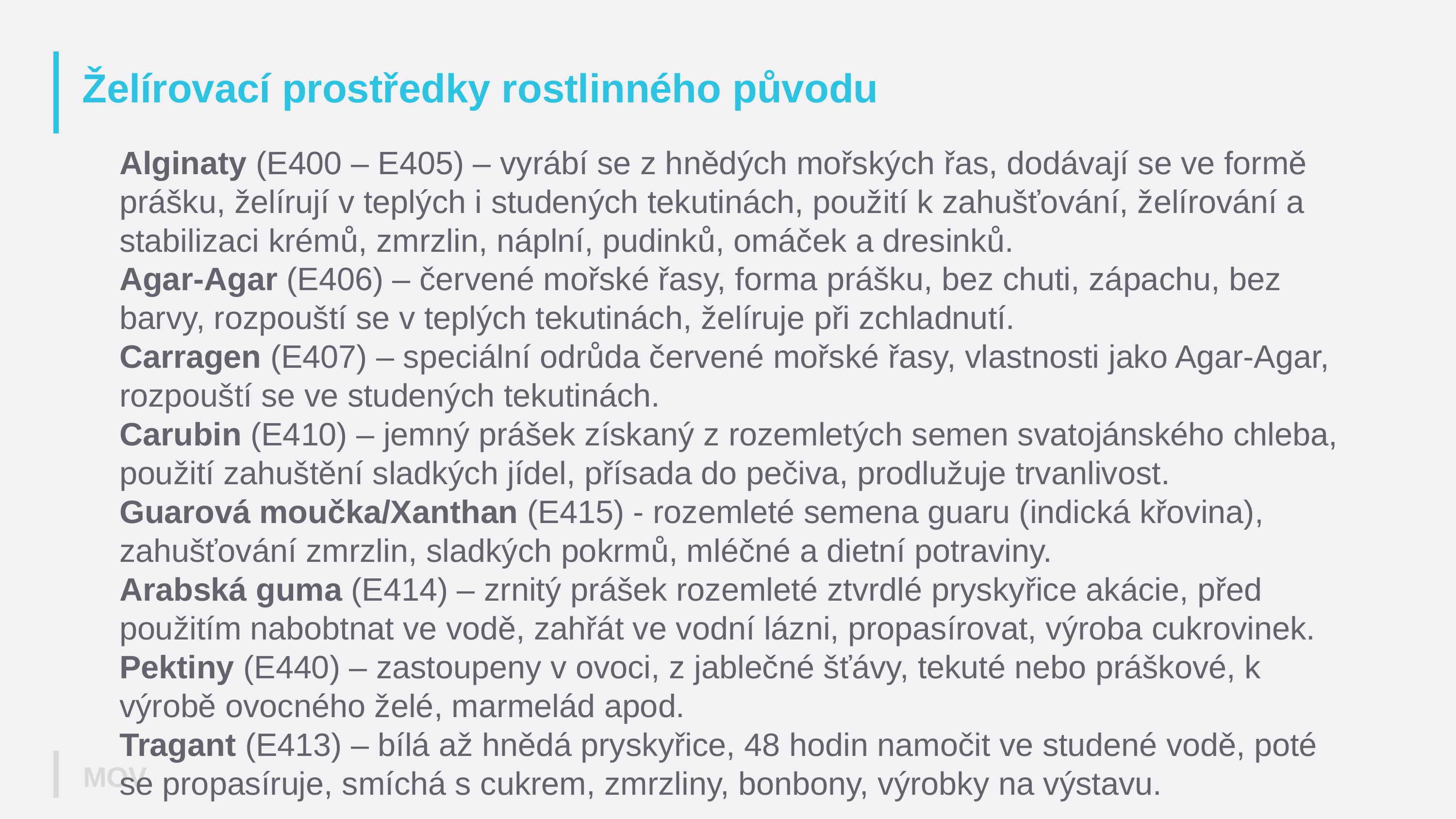

# Želírovací prostředky rostlinného původu
Alginaty (E400 – E405) – vyrábí se z hnědých mořských řas, dodávají se ve formě prášku, želírují v teplých i studených tekutinách, použití k zahušťování, želírování a stabilizaci krémů, zmrzlin, náplní, pudinků, omáček a dresinků.
Agar-Agar (E406) – červené mořské řasy, forma prášku, bez chuti, zápachu, bez barvy, rozpouští se v teplých tekutinách, želíruje při zchladnutí.
Carragen (E407) – speciální odrůda červené mořské řasy, vlastnosti jako Agar-Agar, rozpouští se ve studených tekutinách.
Carubin (E410) – jemný prášek získaný z rozemletých semen svatojánského chleba, použití zahuštění sladkých jídel, přísada do pečiva, prodlužuje trvanlivost.
Guarová moučka/Xanthan (E415) - rozemleté semena guaru (indická křovina), zahušťování zmrzlin, sladkých pokrmů, mléčné a dietní potraviny.
Arabská guma (E414) – zrnitý prášek rozemleté ztvrdlé pryskyřice akácie, před použitím nabobtnat ve vodě, zahřát ve vodní lázni, propasírovat, výroba cukrovinek.
Pektiny (E440) – zastoupeny v ovoci, z jablečné šťávy, tekuté nebo práškové, k výrobě ovocného želé, marmelád apod.
Tragant (E413) – bílá až hnědá pryskyřice, 48 hodin namočit ve studené vodě, poté se propasíruje, smíchá s cukrem, zmrzliny, bonbony, výrobky na výstavu.